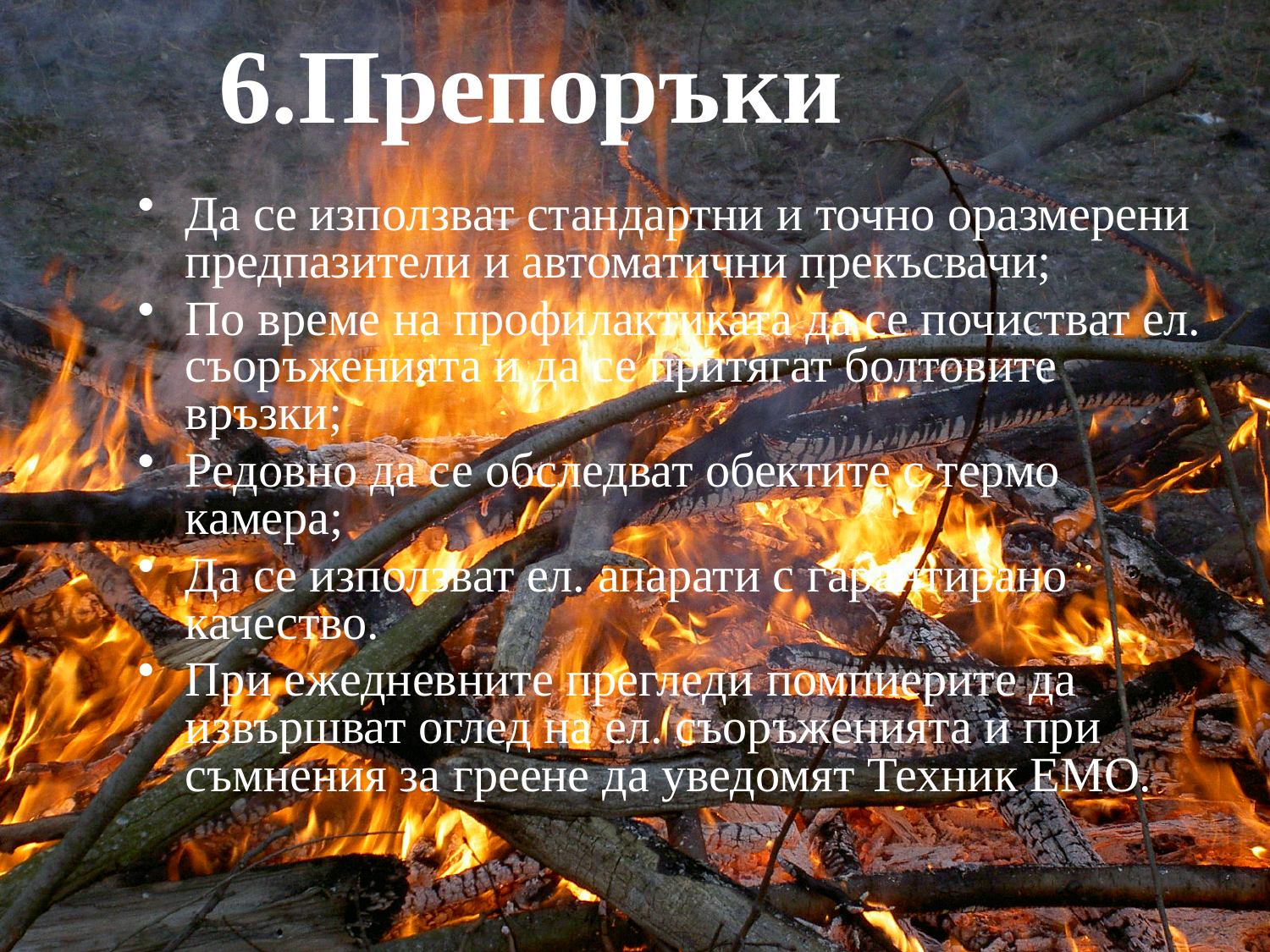

# 6.Препоръки
Да се използват стандартни и точно оразмерени предпазители и автоматични прекъсвачи;
По време на профилактиката да се почистват ел. съоръженията и да се притягат болтовите връзки;
Редовно да се обследват обектите с термо камера;
Да се използват ел. апарати с гарантирано качество.
При ежедневните прегледи помпиерите да извършват оглед на ел. съоръженията и при съмнения за греене да уведомят Техник ЕМО.